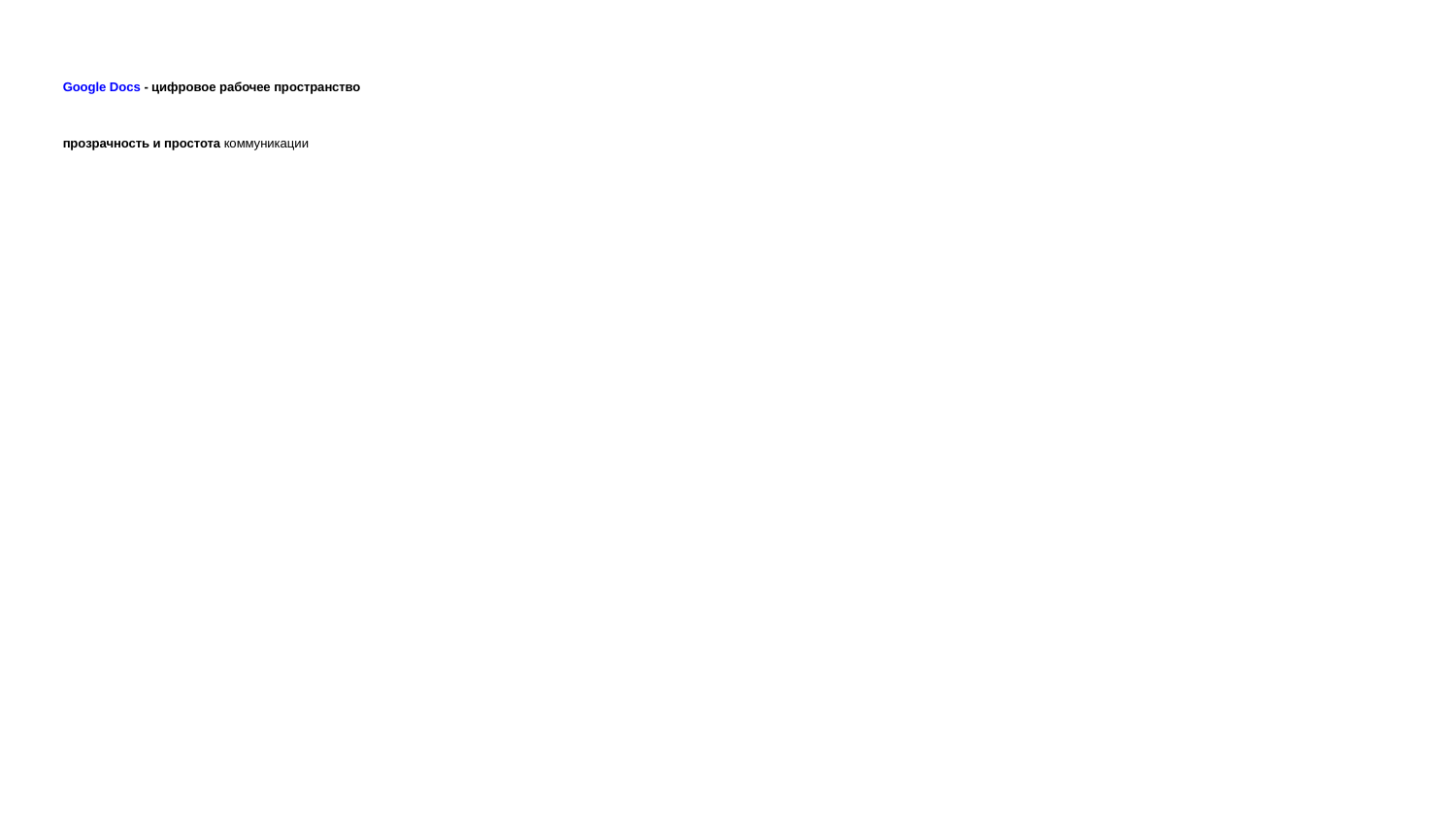

# Google Docs - цифровое рабочее пространство

прозрачность и простота коммуникации